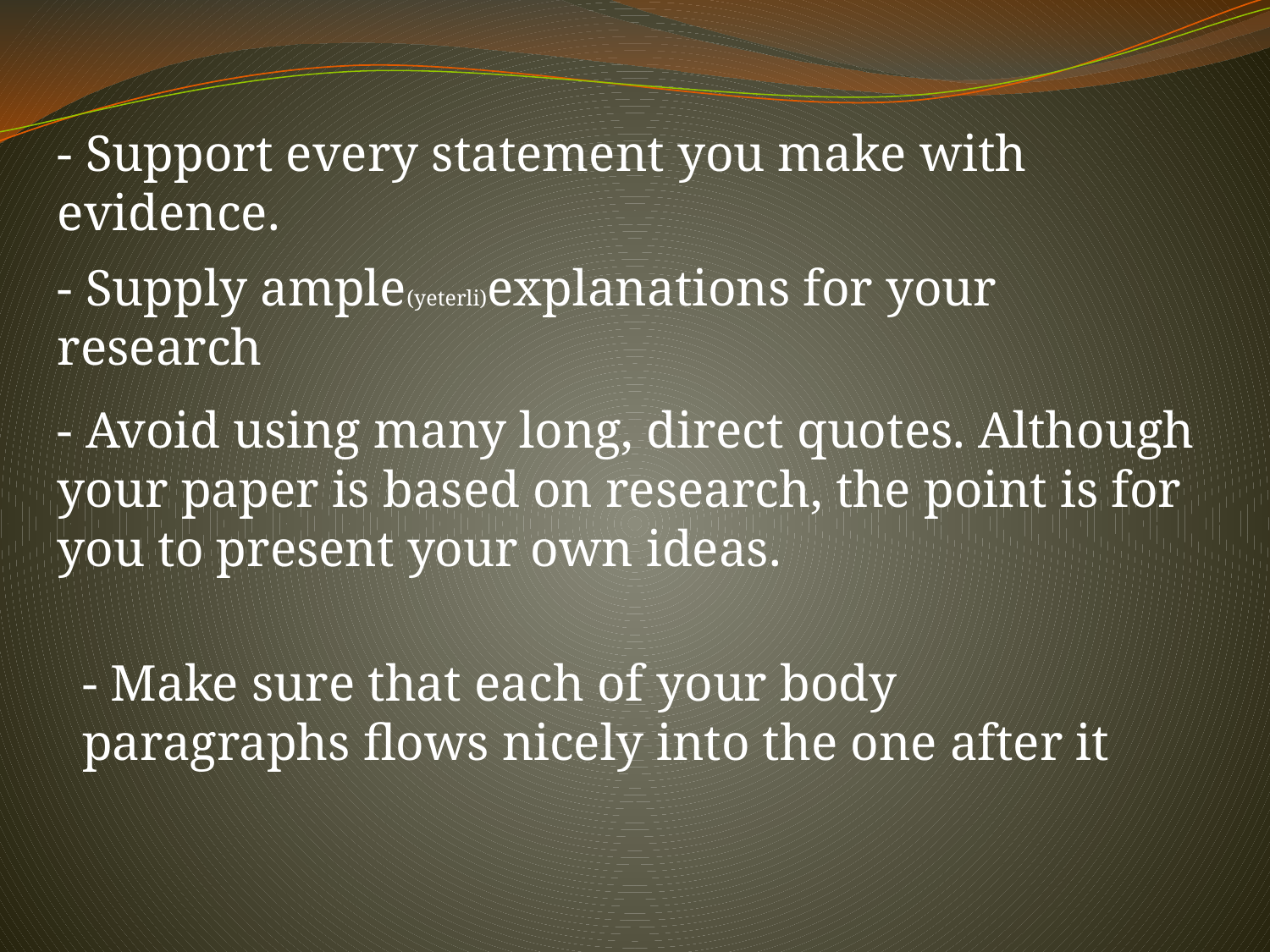

- Support every statement you make with evidence.
- Supply ample(yeterli)explanations for your research
- Avoid using many long, direct quotes. Although your paper is based on research, the point is for you to present your own ideas.
- Make sure that each of your body paragraphs flows nicely into the one after it